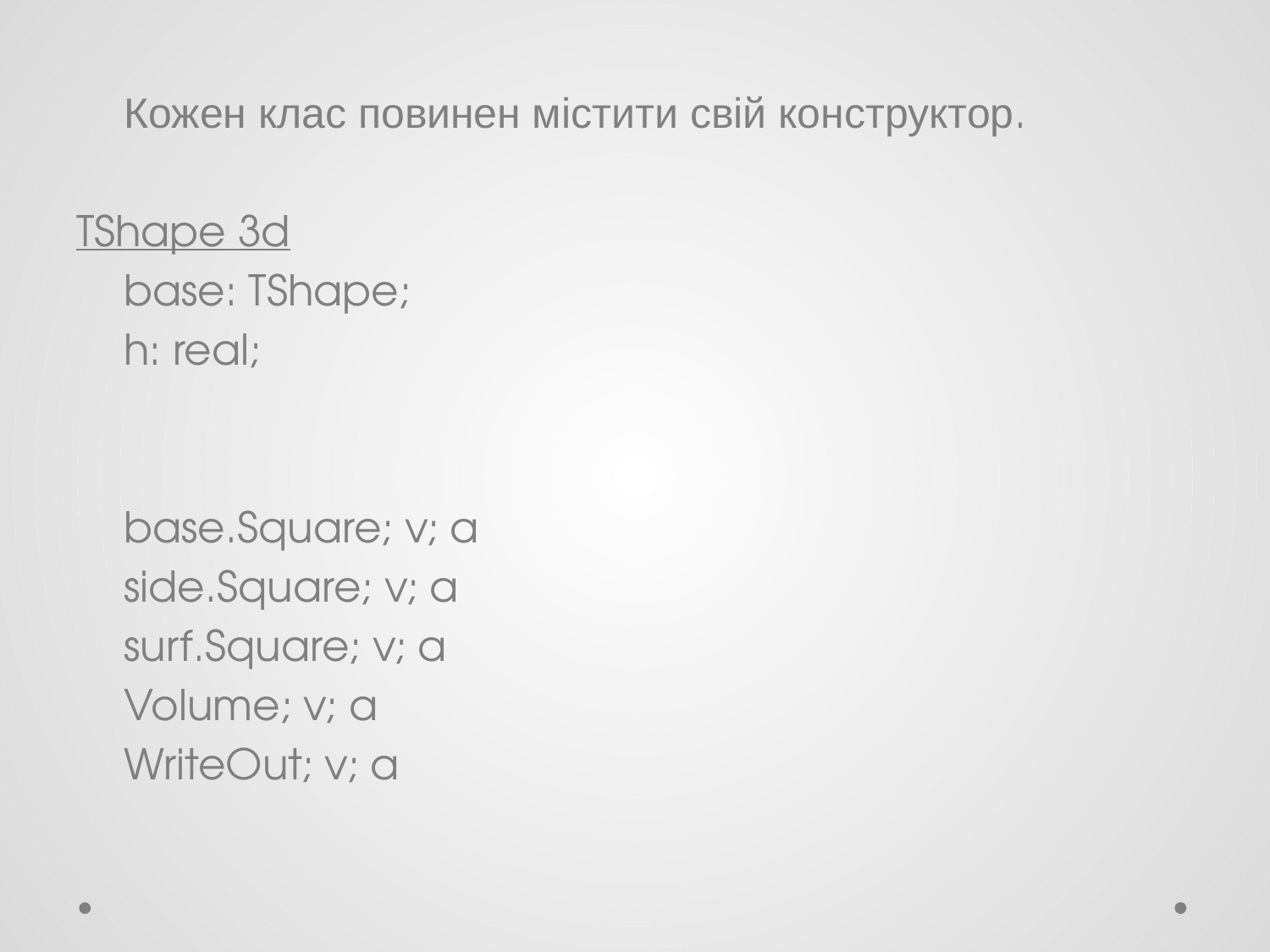

Кожен клас повинен містити свій конструктор.

TShape 3d
	base: TShape;
	h: real;

	base.Square; v; a
	side.Square; v; a
	surf.Square; v; a
	Volume; v; a
	WriteOut; v; a